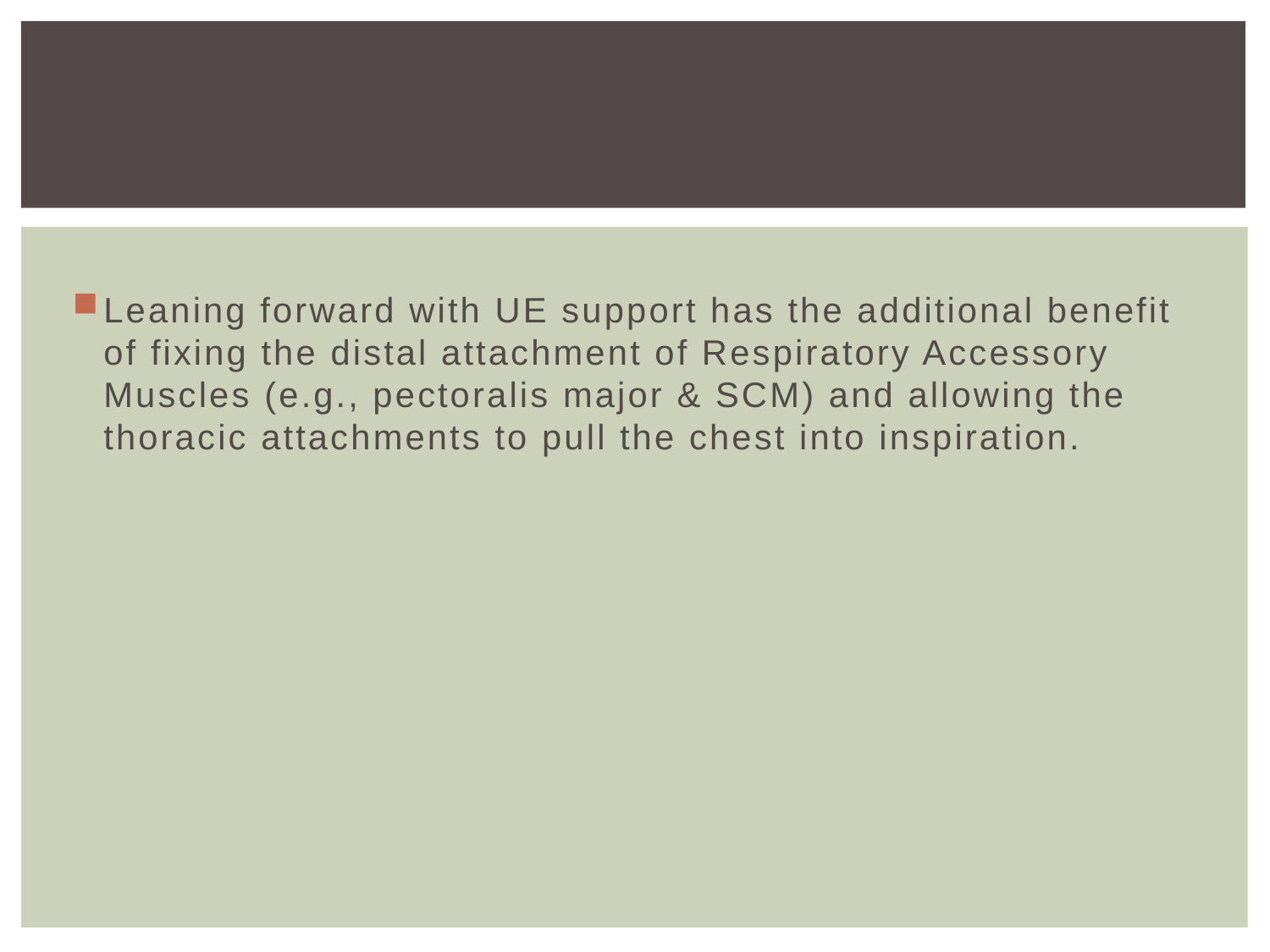

#
Leaning forward with UE support has the additional benefit of fixing the distal attachment of Respiratory Accessory Muscles (e.g., pectoralis major & SCM) and allowing the thoracic attachments to pull the chest into inspiration.